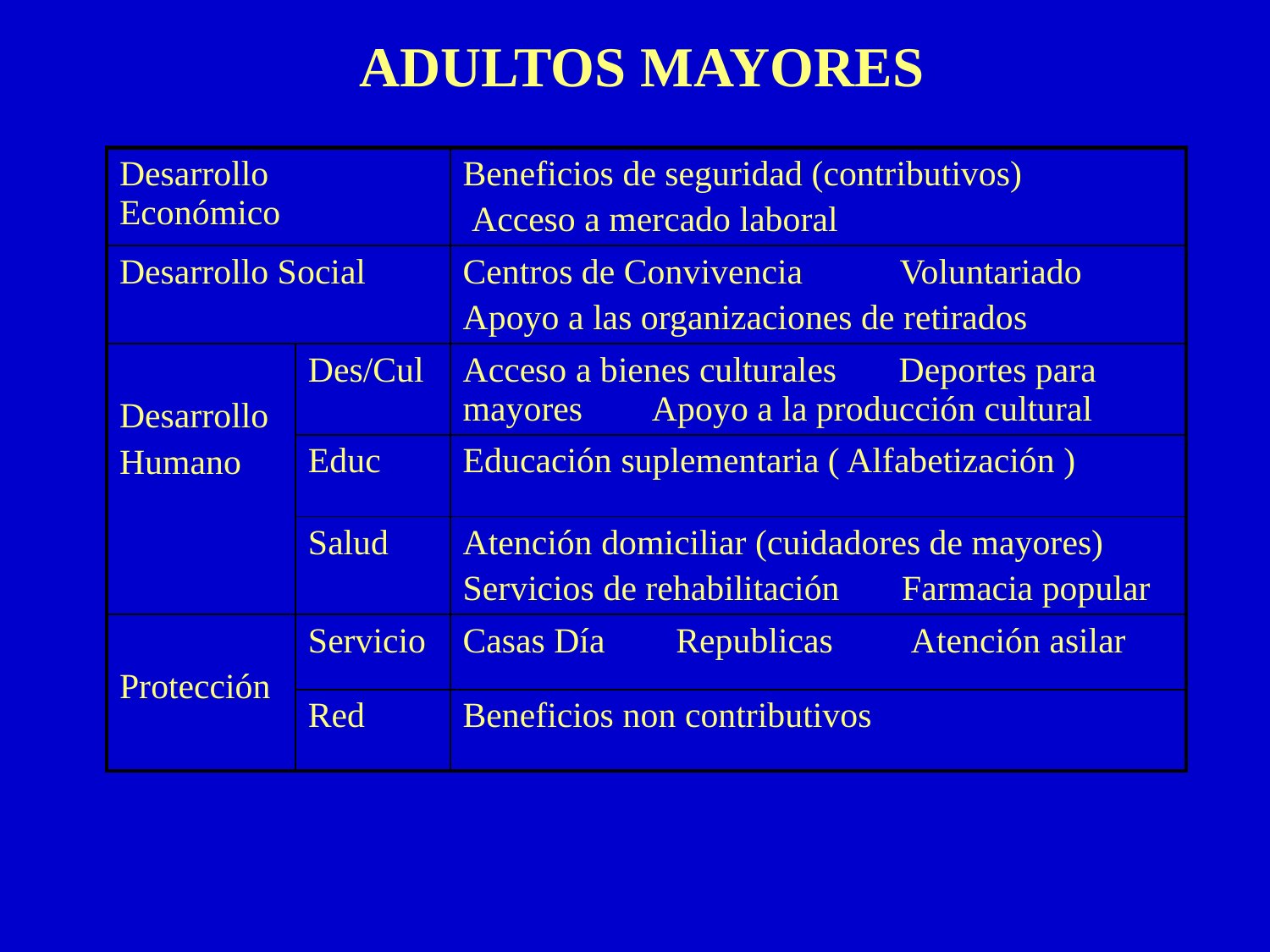

# ADULTOS MAYORES
| Desarrollo Económico |  | Beneficios de seguridad (contributivos) Acceso a mercado laboral |
| --- | --- | --- |
| Desarrollo Social |  | Centros de Convivencia Voluntariado Apoyo a las organizaciones de retirados |
| Desarrollo Humano | Des/Cul | Acceso a bienes culturales Deportes para mayores Apoyo a la producción cultural |
|  | Educ | Educación suplementaria ( Alfabetización ) |
|  | Salud | Atención domiciliar (cuidadores de mayores) Servicios de rehabilitación Farmacia popular |
| Protección | Servicio | Casas Día Republicas Atención asilar |
|  | Red | Beneficios non contributivos |